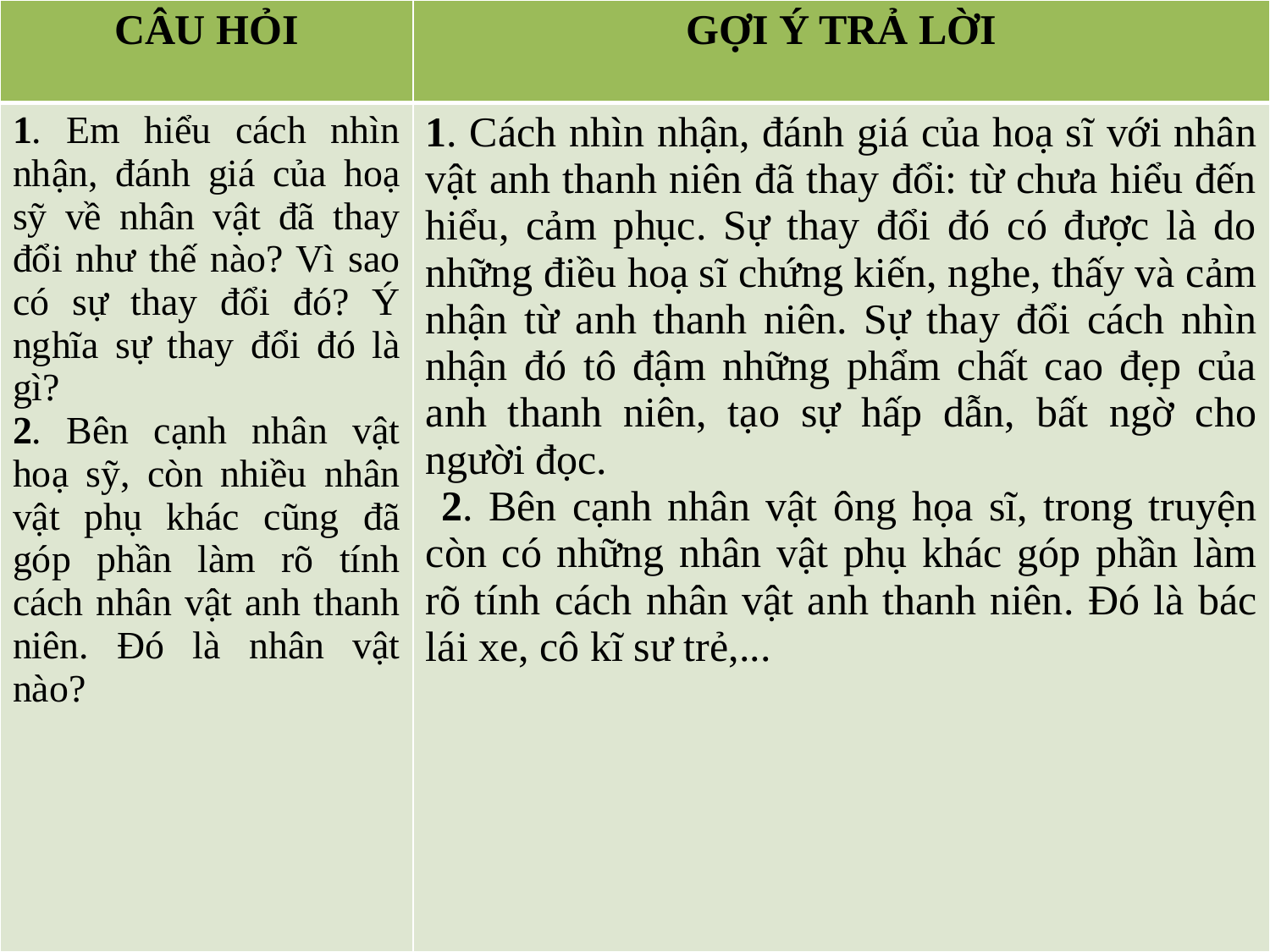

| CÂU HỎI | GỢI Ý TRẢ LỜI |
| --- | --- |
| 1. Em hiểu cách nhìn nhận, đánh giá của hoạ sỹ về nhân vật đã thay đổi như thế nào? Vì sao có sự thay đổi đó? Ý nghĩa sự thay đổi đó là gì? 2. Bên cạnh nhân vật hoạ sỹ, còn nhiều nhân vật phụ khác cũng đã góp phần làm rõ tính cách nhân vật anh thanh niên. Đó là nhân vật nào? | 1. Cách nhìn nhận, đánh giá của hoạ sĩ với nhân vật anh thanh niên đã thay đổi: từ chưa hiểu đến hiểu, cảm phục. Sự thay đổi đó có được là do những điều hoạ sĩ chứng kiến, nghe, thấy và cảm nhận từ anh thanh niên. Sự thay đổi cách nhìn nhận đó tô đậm những phẩm chất cao đẹp của anh thanh niên, tạo sự hấp dẫn, bất ngờ cho người đọc. 2. Bên cạnh nhân vật ông họa sĩ, trong truyện còn có những nhân vật phụ khác góp phần làm rõ tính cách nhân vật anh thanh niên. Đó là bác lái xe, cô kĩ sư trẻ,... |